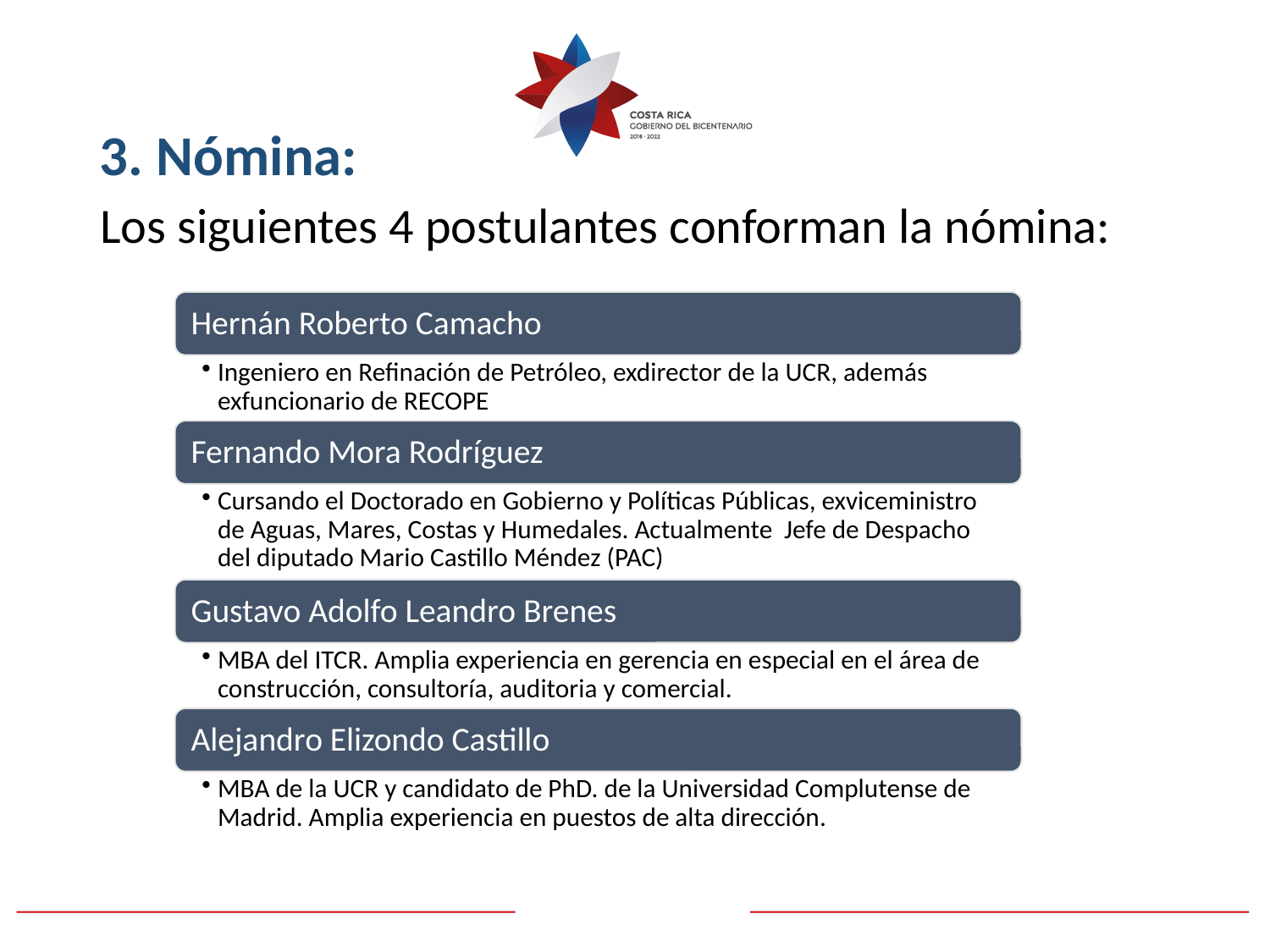

3. Nómina:
Los siguientes 4 postulantes conforman la nómina:

Hernán Roberto Camacho
Ingeniero en Refinación de Petróleo, exdirector de la UCR, además exfuncionario de RECOPE
Fernando Mora Rodríguez
Cursando el Doctorado en Gobierno y Políticas Públicas, exviceministro de Aguas, Mares, Costas y Humedales. Actualmente  Jefe de Despacho del diputado Mario Castillo Méndez (PAC)
Gustavo Adolfo Leandro Brenes
MBA del ITCR. Amplia experiencia en gerencia en especial en el área de construcción, consultoría, auditoria y comercial.
Alejandro Elizondo Castillo
MBA de la UCR y candidato de PhD. de la Universidad Complutense de Madrid. Amplia experiencia en puestos de alta dirección.